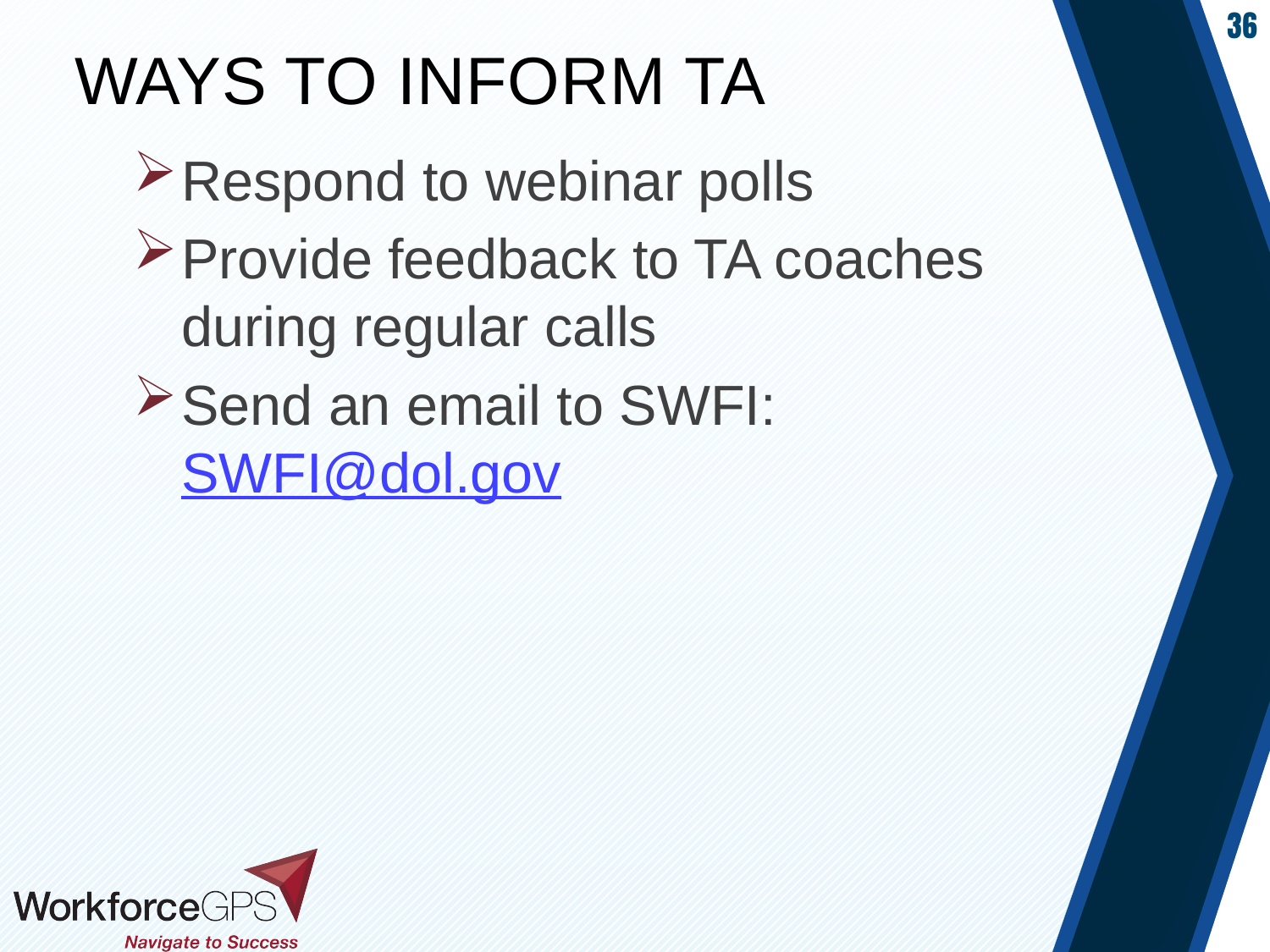

Ways to Inform TA
Respond to webinar polls
Provide feedback to TA coaches during regular calls
Send an email to SWFI: SWFI@dol.gov